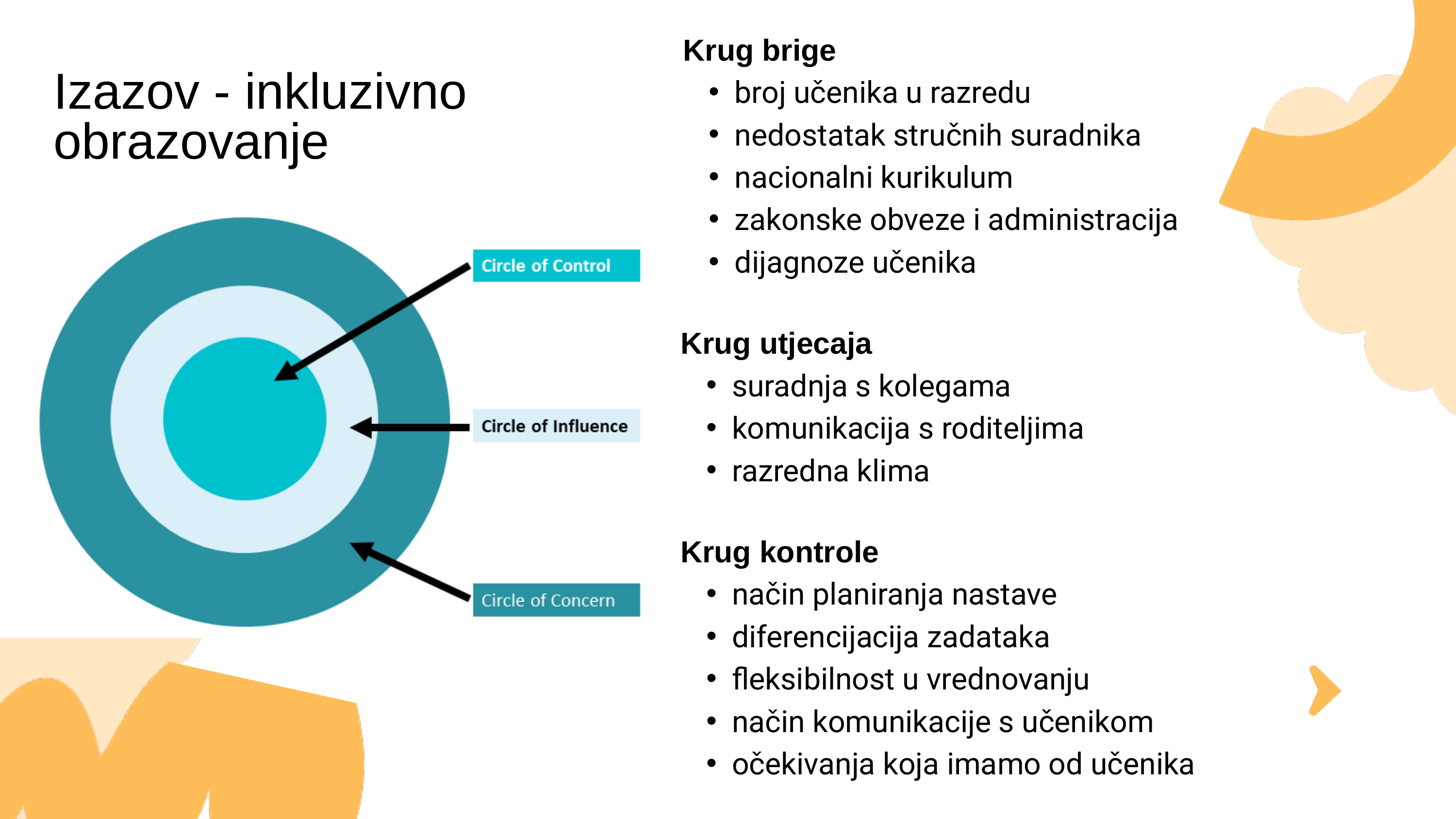

Krug brige
broj učenika u razredu
nedostatak stručnih suradnika
nacionalni kurikulum
zakonske obveze i administracija
dijagnoze učenika

Izazov - inkluzivno obrazovanje

Krug utjecaja
suradnja s kolegama
komunikacija s roditeljima
razredna klima
Krug kontrole
način planiranja nastave
diferencijacija zadataka
fleksibilnost u vrednovanju
način komunikacije s učenikom
očekivanja koja imamo od učenika